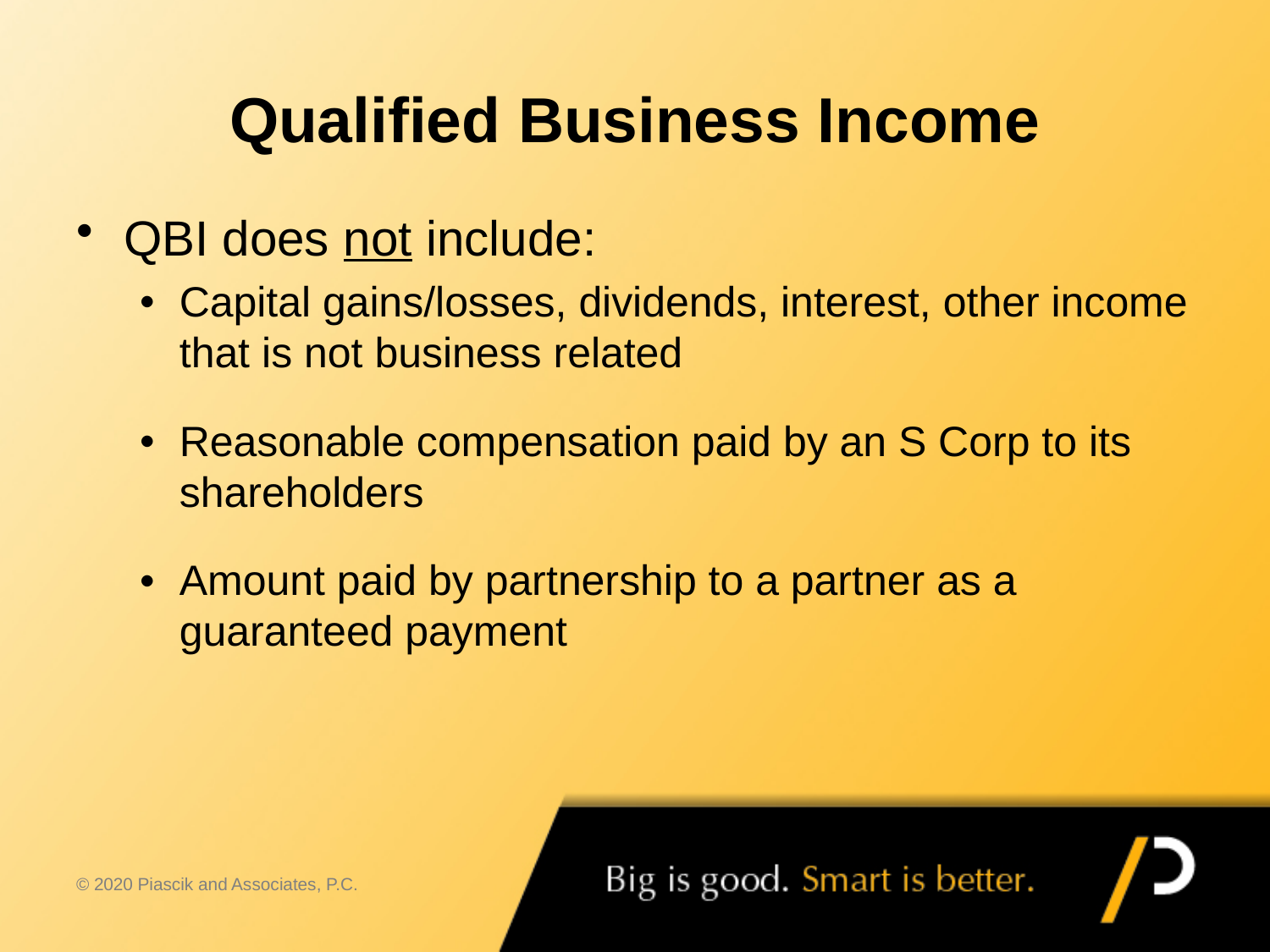

# Qualified Business Income
QBI does not include:
Capital gains/losses, dividends, interest, other income that is not business related

Reasonable compensation paid by an S Corp to its shareholders

Amount paid by partnership to a partner as a guaranteed payment
© 2020 Piascik and Associates, P.C.